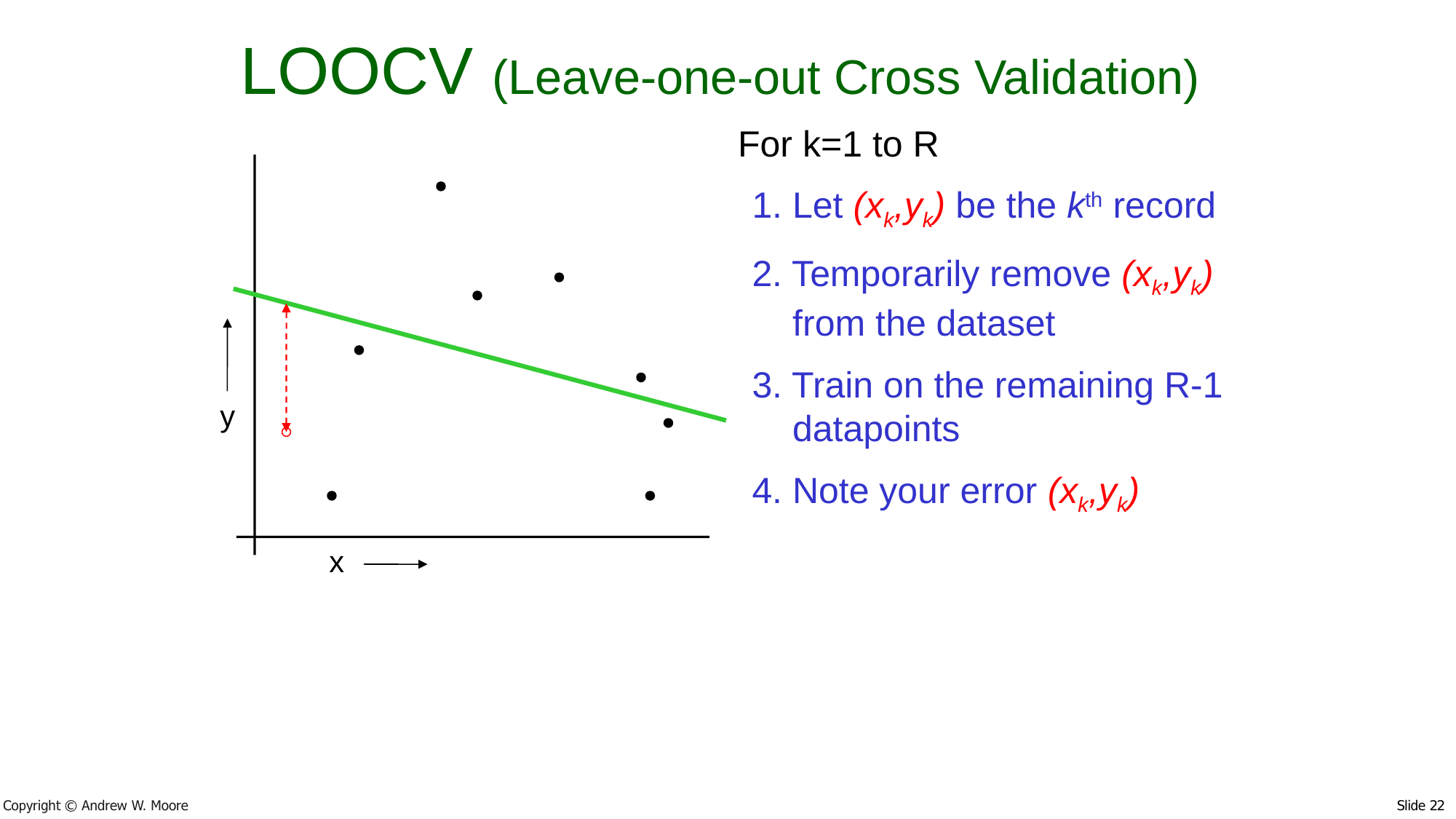

# LOOCV (Leave-one-out Cross Validation)
For k=1 to R
1. Let (xk,yk) be the kth record
2. Temporarily remove (xk,yk) from the dataset
3. Train on the remaining R-1 datapoints
4. Note your error (xk,yk)

y

x